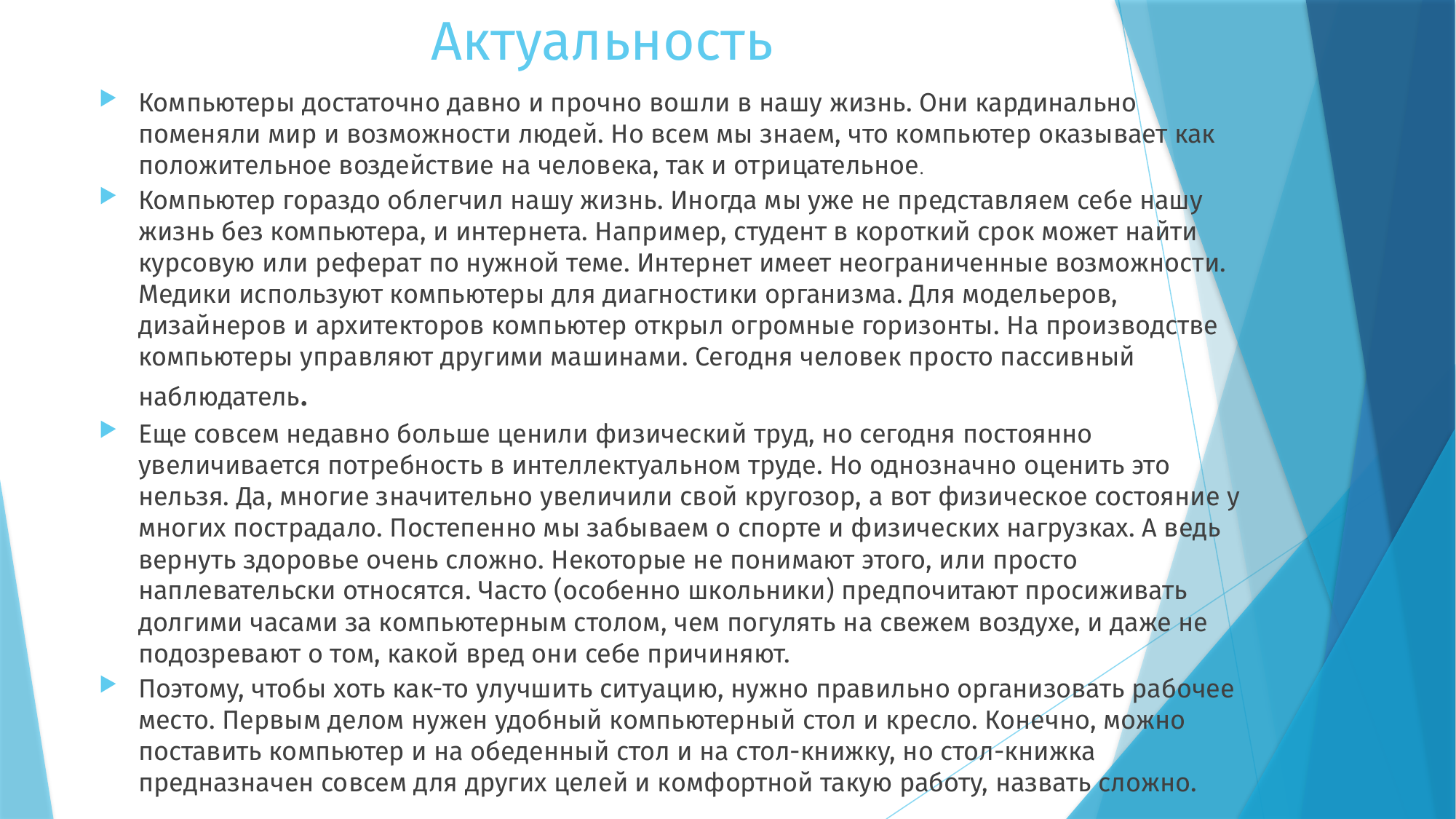

# Актуальность
Компьютеры достаточно давно и прочно вошли в нашу жизнь. Они кардинально поменяли мир и возможности людей. Но всем мы знаем, что компьютер оказывает как положительное воздействие на человека, так и отрицательное.
Компьютер гораздо облегчил нашу жизнь. Иногда мы уже не представляем себе нашу жизнь без компьютера, и интернета. Например, студент в короткий срок может найти курсовую или реферат по нужной теме. Интернет имеет неограниченные возможности. Медики используют компьютеры для диагностики организма. Для модельеров, дизайнеров и архитекторов компьютер открыл огромные горизонты. На производстве компьютеры управляют другими машинами. Сегодня человек просто пассивный наблюдатель.
Еще совсем недавно больше ценили физический труд, но сегодня постоянно увеличивается потребность в интеллектуальном труде. Но однозначно оценить это нельзя. Да, многие значительно увеличили свой кругозор, а вот физическое состояние у многих пострадало. Постепенно мы забываем о спорте и физических нагрузках. А ведь вернуть здоровье очень сложно. Некоторые не понимают этого, или просто наплевательски относятся. Часто (особенно школьники) предпочитают просиживать долгими часами за компьютерным столом, чем погулять на свежем воздухе, и даже не подозревают о том, какой вред они себе причиняют.
Поэтому, чтобы хоть как-то улучшить ситуацию, нужно правильно организовать рабочее место. Первым делом нужен удобный компьютерный стол и кресло. Конечно, можно поставить компьютер и на обеденный стол и на стол-книжку, но стол-книжка предназначен совсем для других целей и комфортной такую работу, назвать сложно.